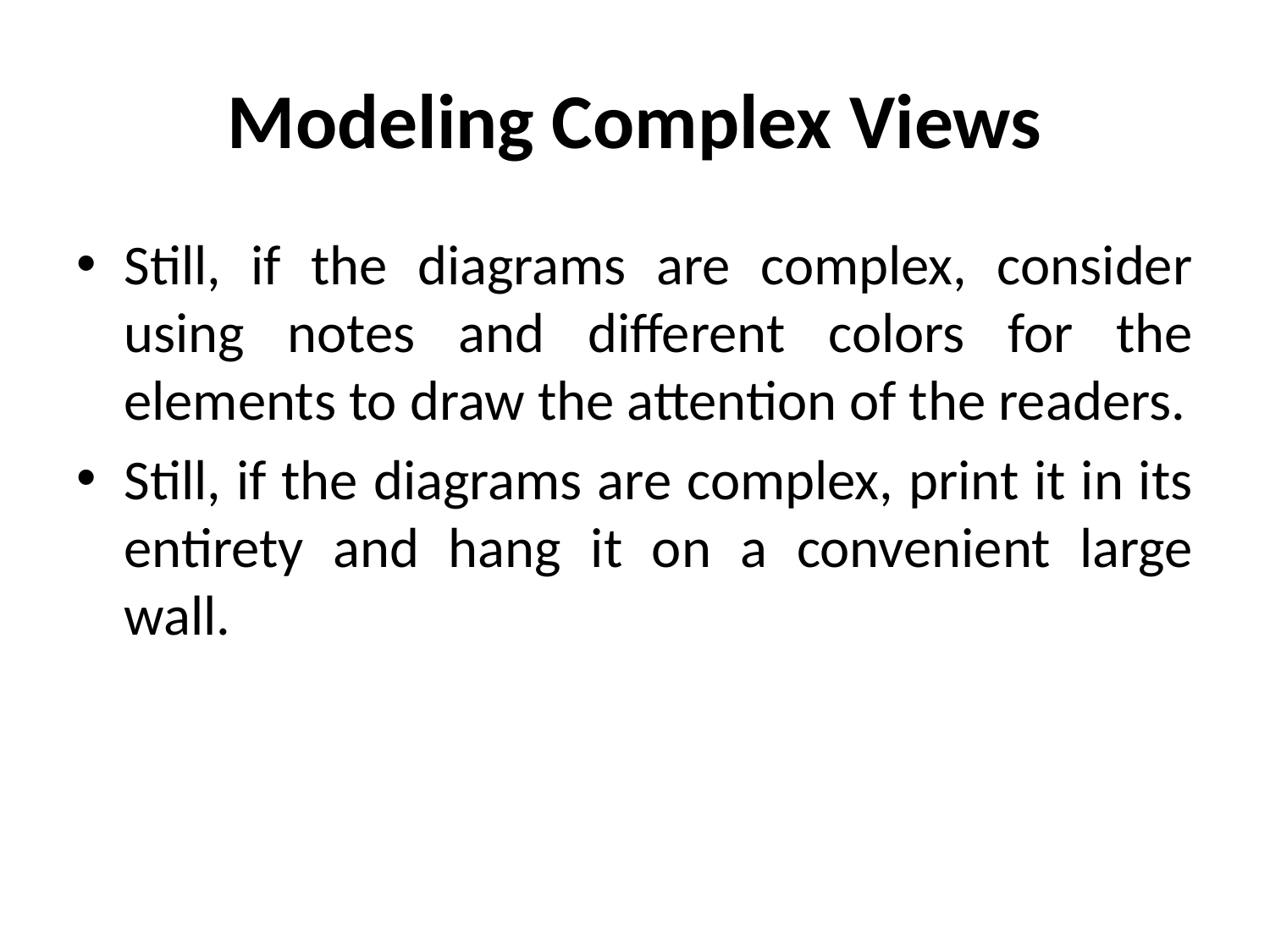

# Modeling Complex Views
Still, if the diagrams are complex, consider using notes and different colors for the elements to draw the attention of the readers.
Still, if the diagrams are complex, print it in its entirety and hang it on a convenient large wall.